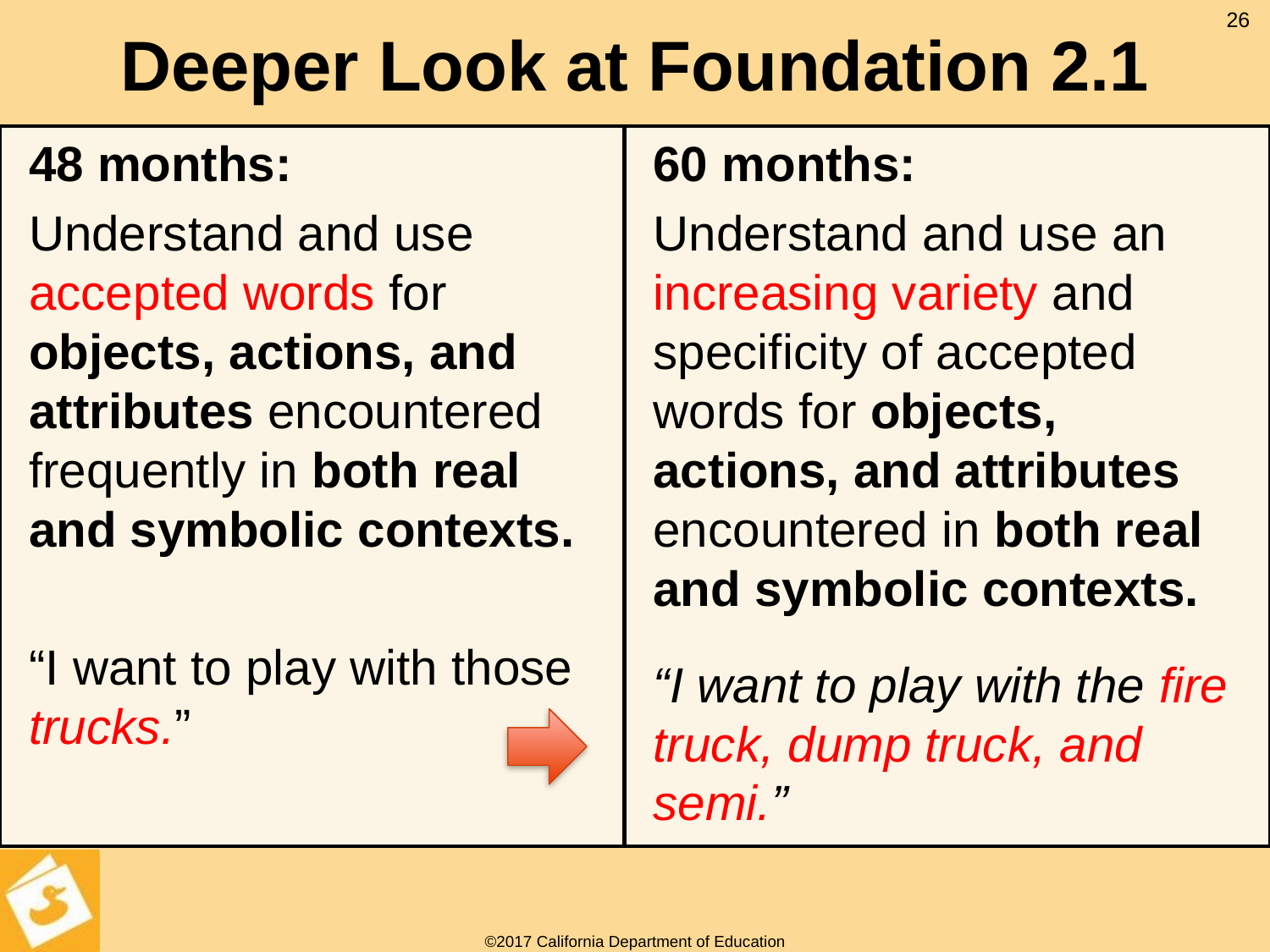

26
# Deeper Look at Foundation 2.1
48 months:
Understand and use accepted words for objects, actions, and attributes encountered frequently in both real and symbolic contexts.

“I want to play with those trucks.”

60 months:
Understand and use an increasing variety and specificity of accepted words for objects, actions, and attributes encountered in both real and symbolic contexts.

“I want to play with the fire truck, dump truck, and semi.”